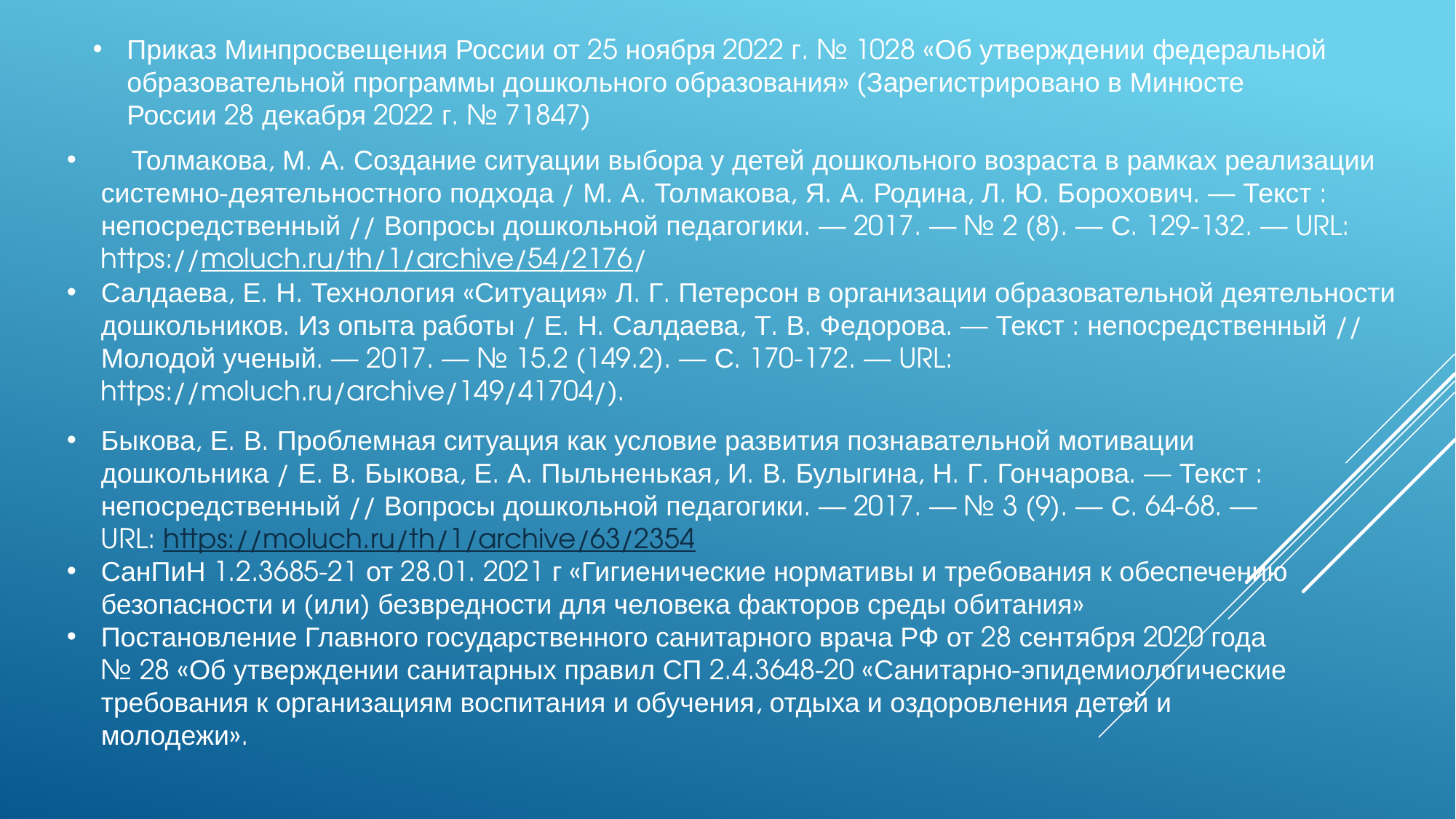

Приказ Минпросвещения России от 25 ноября 2022 г. № 1028 «Об утверждении федеральной образовательной программы дошкольного образования» (Зарегистрировано в Минюсте России 28 декабря 2022 г. № 71847)
    Толмакова, М. А. Создание ситуации выбора у детей дошкольного возраста в рамках реализации системно-деятельностного подхода / М. А. Толмакова, Я. А. Родина, Л. Ю. Борохович. — Текст : непосредственный // Вопросы дошкольной педагогики. — 2017. — № 2 (8). — С. 129-132. — URL: https://moluch.ru/th/1/archive/54/2176/

Салдаева, Е. Н. Технология «Ситуация» Л. Г. Петерсон в организации образовательной деятельности дошкольников. Из опыта работы / Е. Н. Салдаева, Т. В. Федорова. — Текст : непосредственный // Молодой ученый. — 2017. — № 15.2 (149.2). — С. 170-172. — URL: https://moluch.ru/archive/149/41704/).

Быкова, Е. В. Проблемная ситуация как условие развития познавательной мотивации дошкольника / Е. В. Быкова, Е. А. Пыльненькая, И. В. Булыгина, Н. Г. Гончарова. — Текст : непосредственный // Вопросы дошкольной педагогики. — 2017. — № 3 (9). — С. 64-68. — URL: https://moluch.ru/th/1/archive/63/2354
СанПиН 1.2.3685-21 от 28.01. 2021 г «Гигиенические нормативы и требования к обеспечению безопасности и (или) безвредности для человека факторов среды обитания»
Постановление Главного государственного санитарного врача РФ от 28 сентября 2020 года № 28 «Об утверждении санитарных правил СП 2.4.3648-20 «Санитарно-эпидемиологические требования к организациям воспитания и обучения, отдыха и оздоровления детей и молодежи».